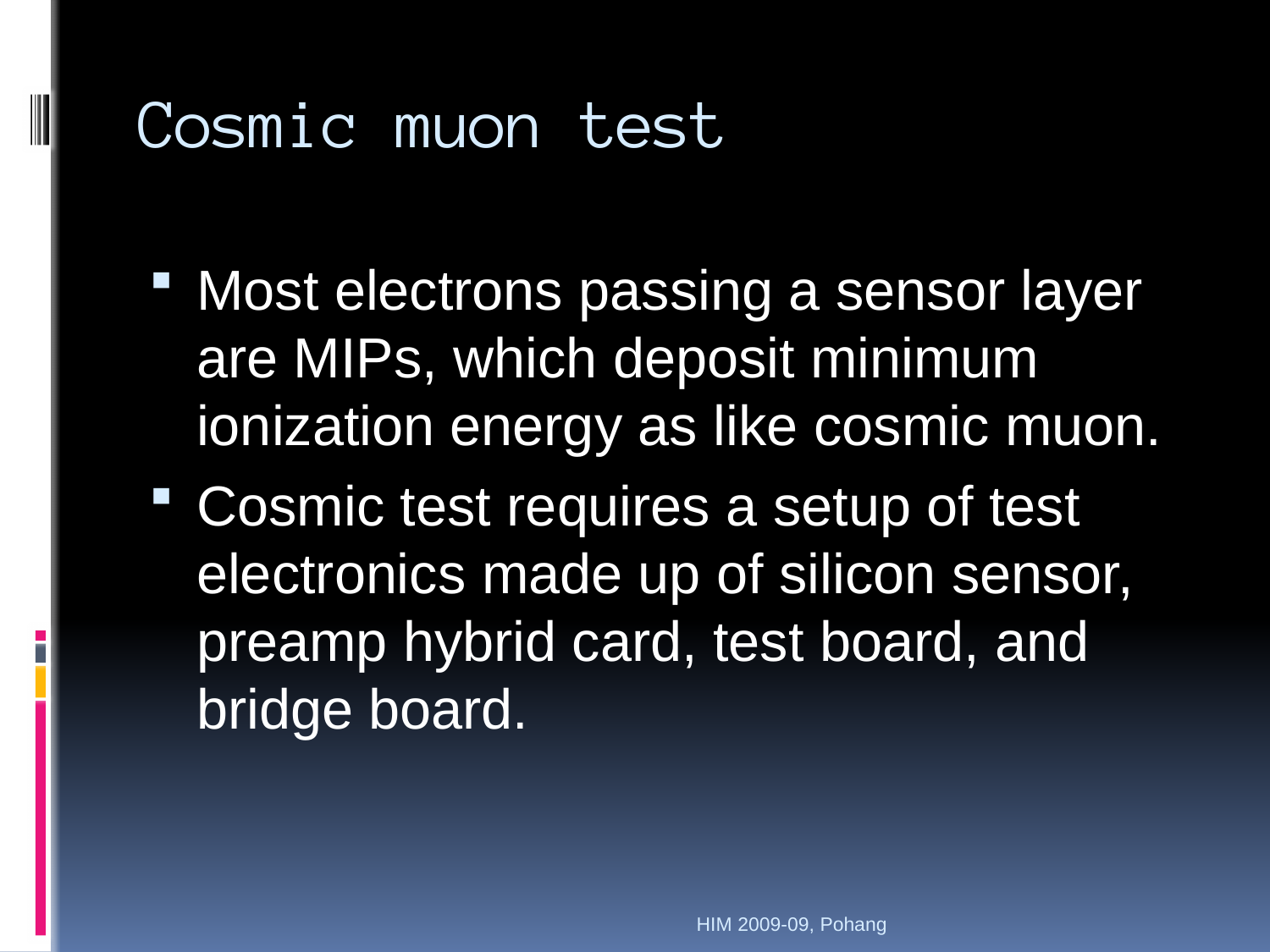

# Cosmic muon test
Most electrons passing a sensor layer are MIPs, which deposit minimum ionization energy as like cosmic muon.
Cosmic test requires a setup of test electronics made up of silicon sensor, preamp hybrid card, test board, and bridge board.
HIM 2009-09, Pohang